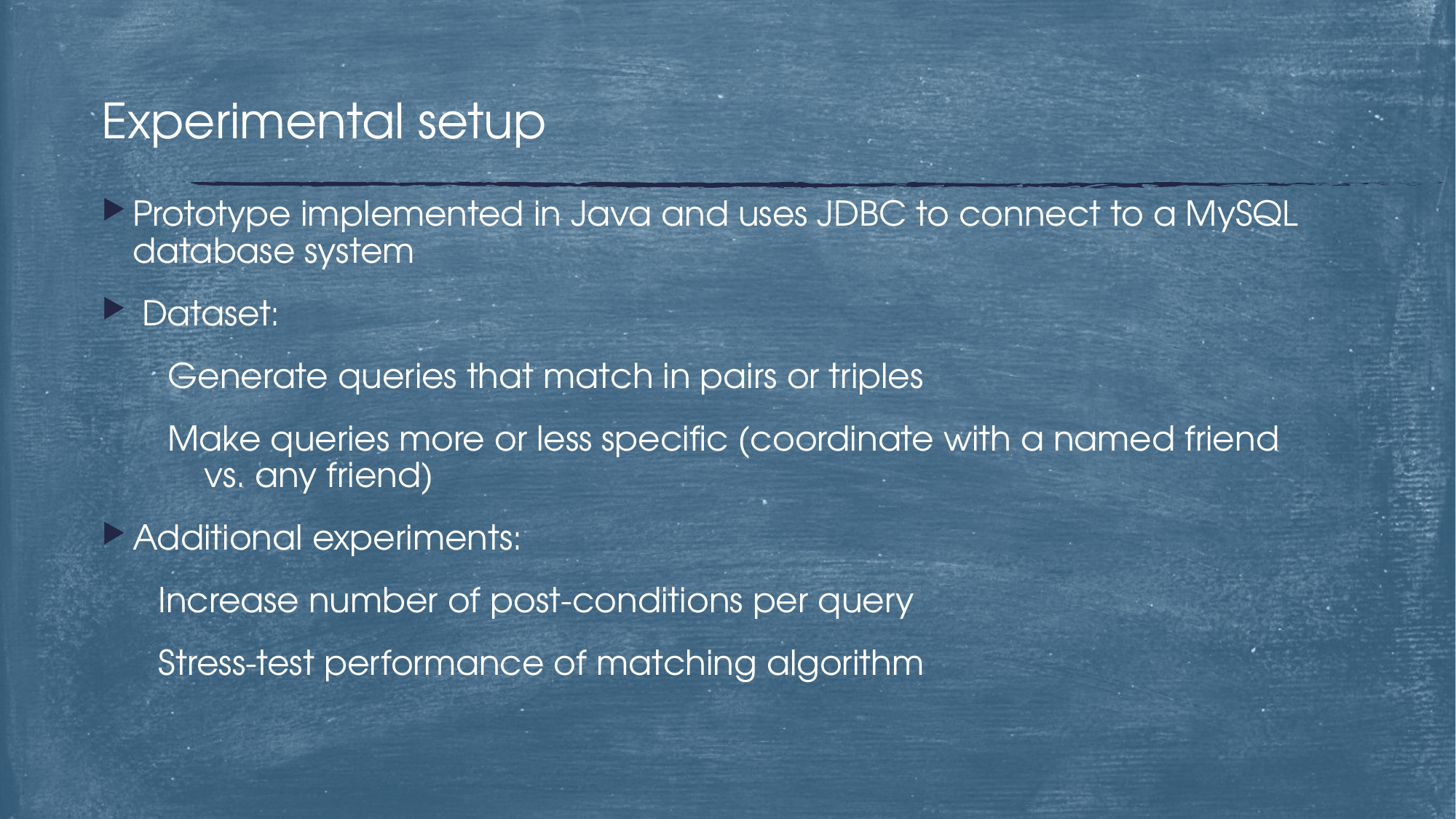

# Experimental setup
Prototype implemented in Java and uses JDBC to connect to a MySQL database system
 Dataset:
       Generate queries that match in pairs or triples
       Make queries more or less specific (coordinate with a named friend      	vs. any friend)
Additional experiments:
      Increase number of post-conditions per query
      Stress-test performance of matching algorithm